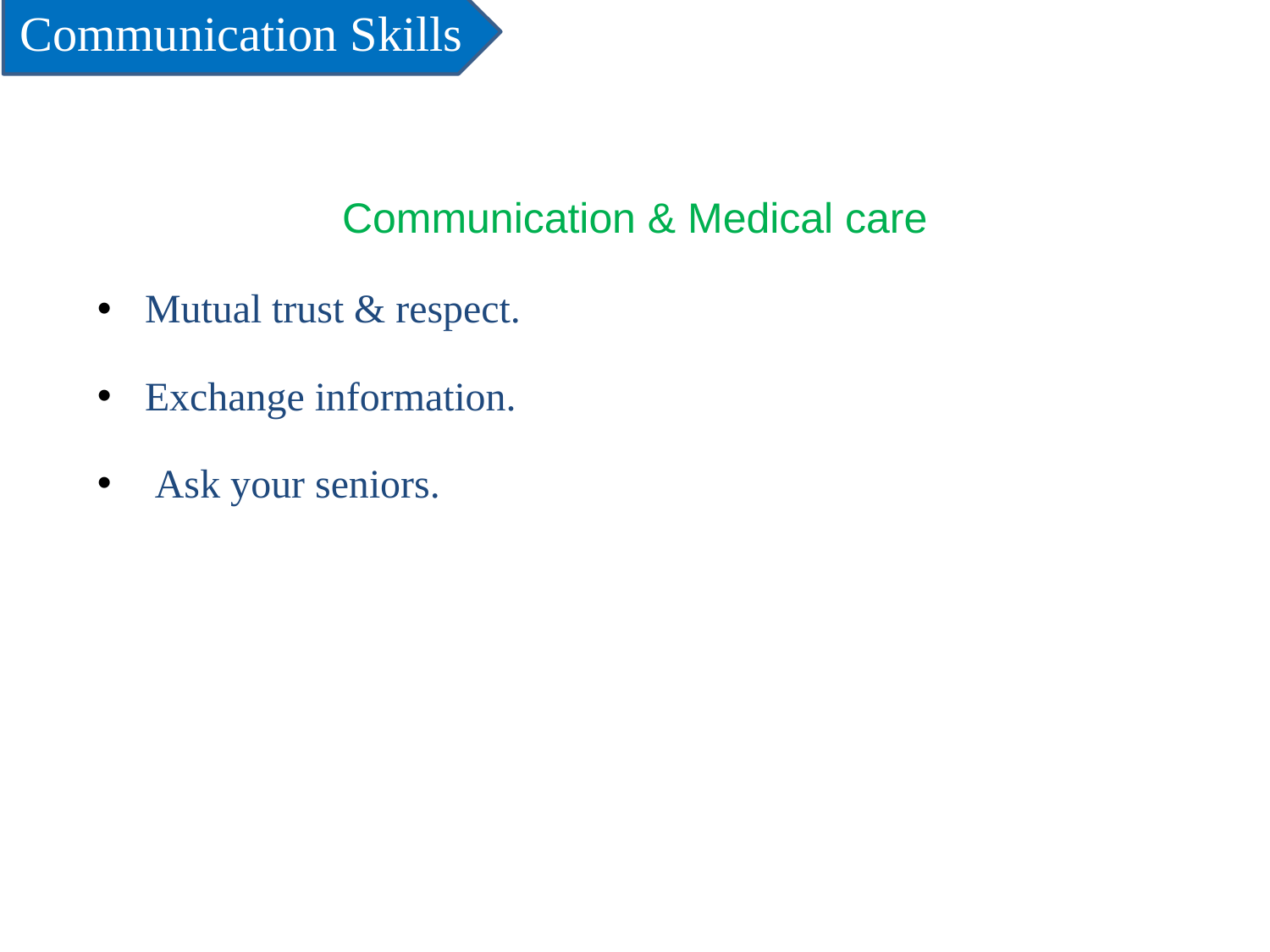

Communication Skills
Communication & Medical care

Mutual trust & respect.

Exchange information.

 Ask your seniors.